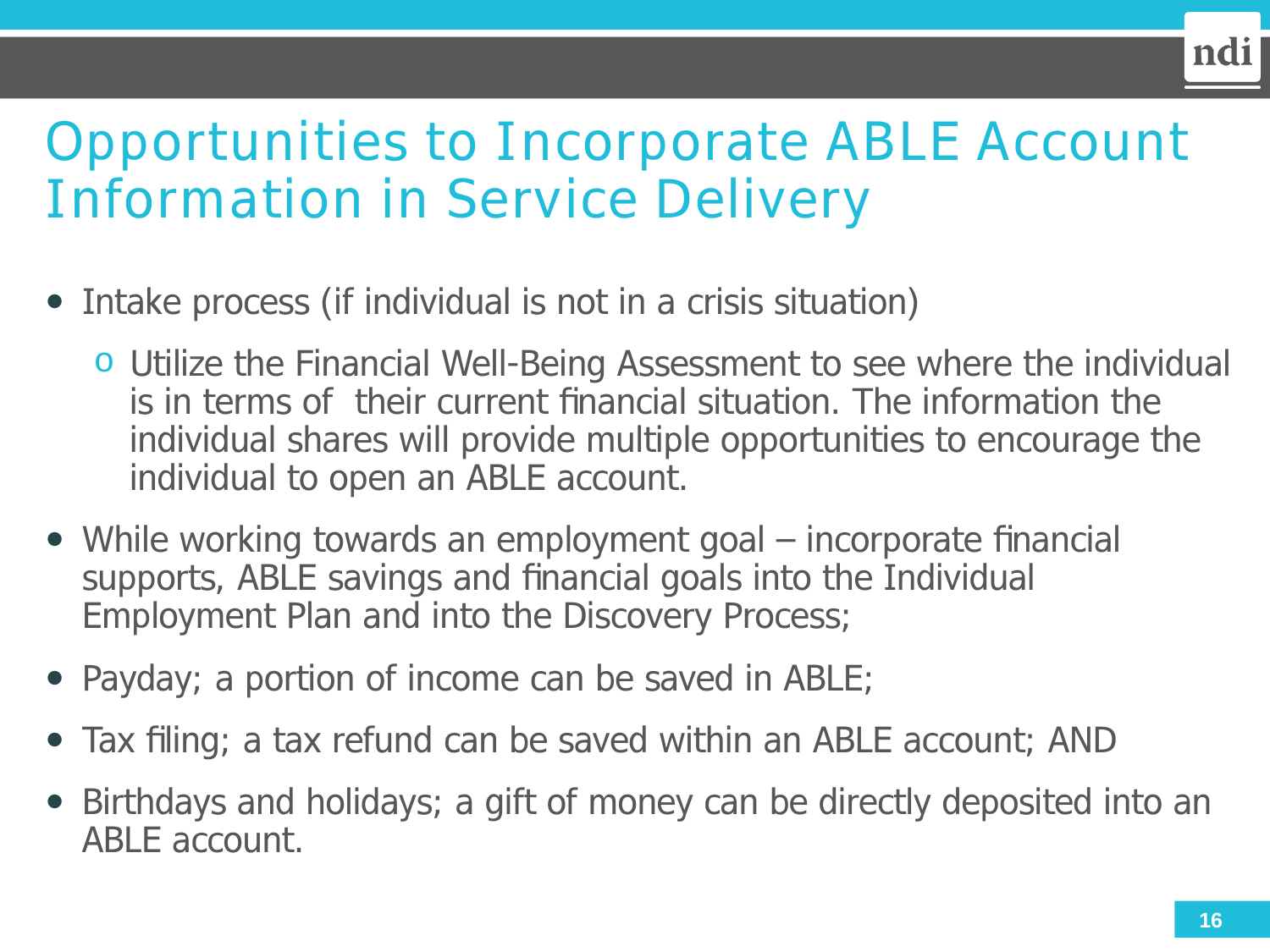

# Opportunities to Incorporate ABLE Account Information in Service Delivery
Intake process (if individual is not in a crisis situation)
Utilize the Financial Well-Being Assessment to see where the individual is in terms of  their current financial situation. The information the individual shares will provide multiple opportunities to encourage the individual to open an ABLE account.
While working towards an employment goal – incorporate financial supports, ABLE savings and financial goals into the Individual Employment Plan and into the Discovery Process;
Payday; a portion of income can be saved in ABLE;
Tax filing; a tax refund can be saved within an ABLE account; AND
Birthdays and holidays; a gift of money can be directly deposited into an ABLE account.
16